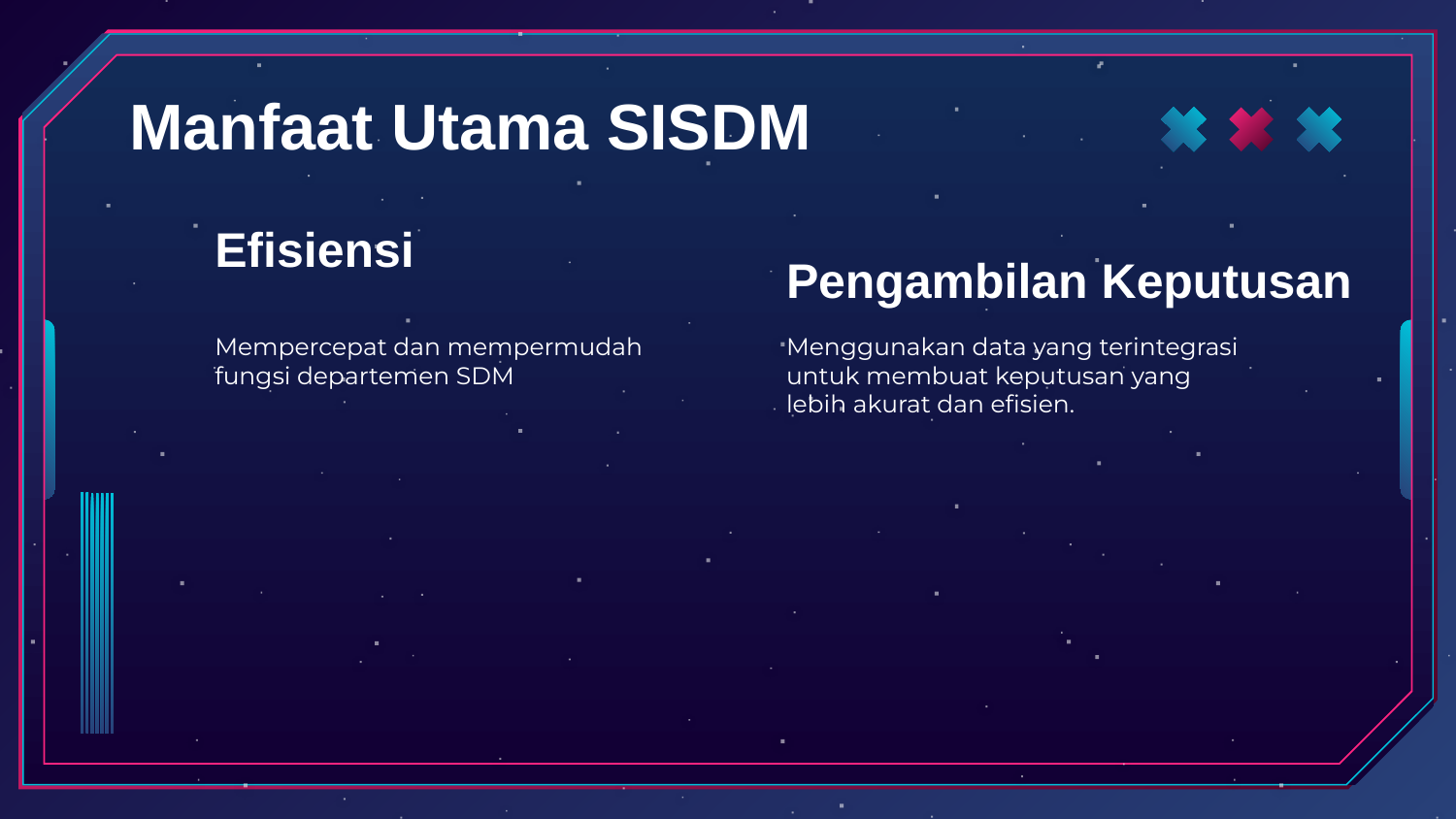

# Manfaat Utama SISDM

Efisiensi
Pengambilan Keputusan
Mempercepat dan mempermudah fungsi departemen SDM
Menggunakan data yang terintegrasi untuk membuat keputusan yang lebih akurat dan efisien.